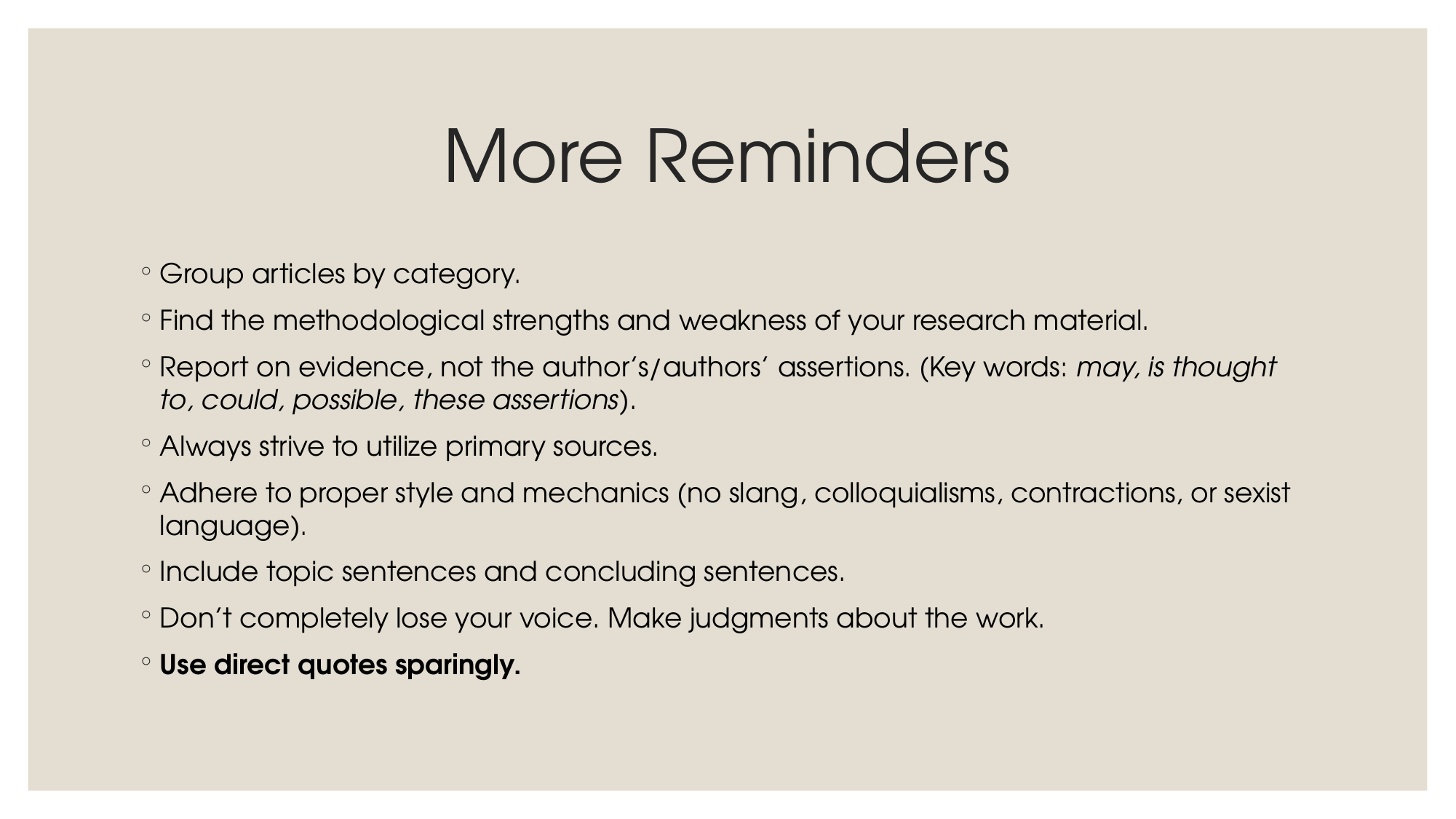

# More Reminders
Group articles by category.
Find the methodological strengths and weakness of your research material.
Report on evidence, not the author’s/authors’ assertions. (Key words: may, is thought to, could, possible, these assertions).
Always strive to utilize primary sources.
Adhere to proper style and mechanics (no slang, colloquialisms, contractions, or sexist language).
Include topic sentences and concluding sentences.
Don’t completely lose your voice. Make judgments about the work.
Use direct quotes sparingly.